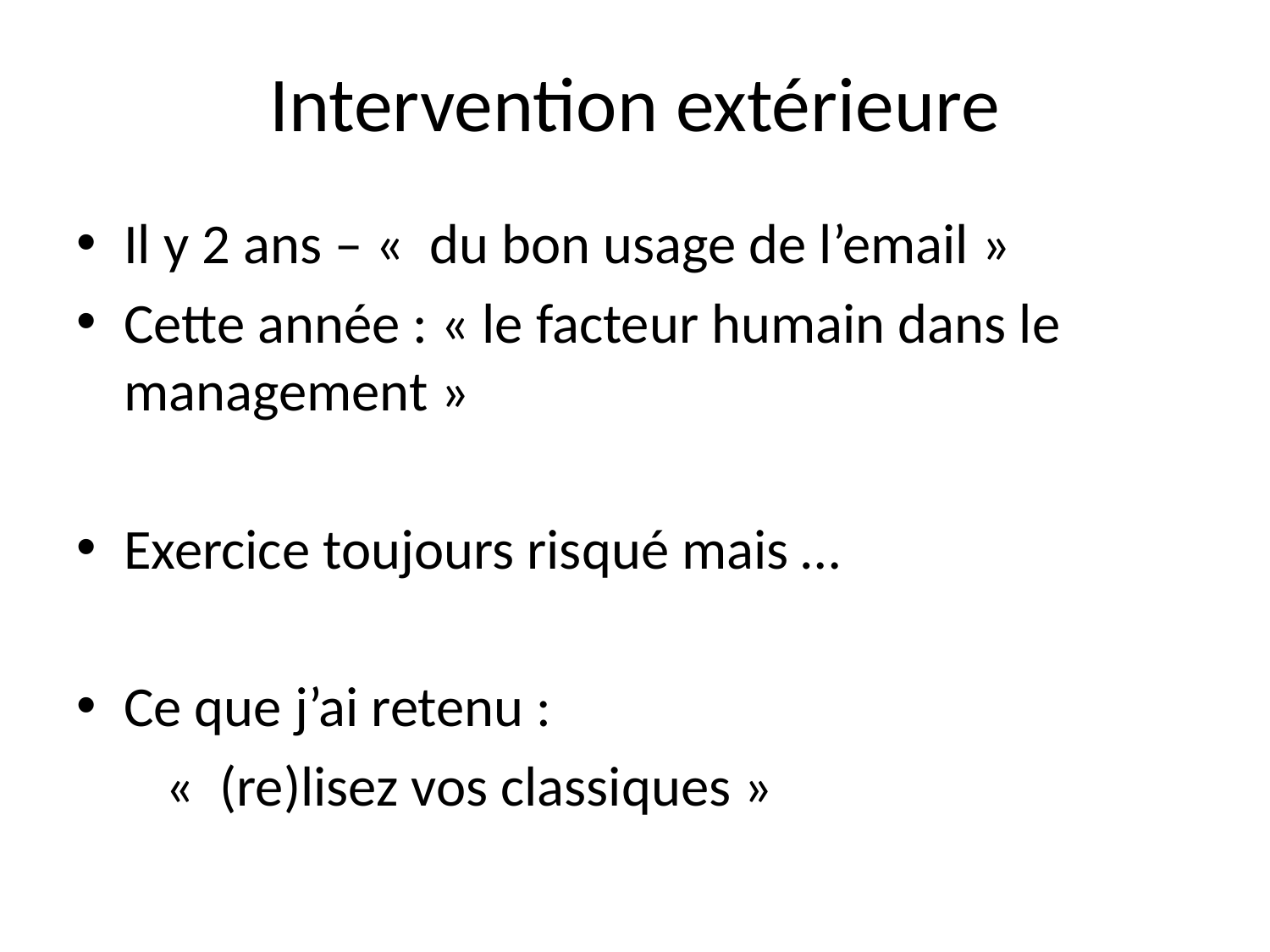

# Intervention extérieure
Il y 2 ans – «  du bon usage de l’email »
Cette année : « le facteur humain dans le management »

Exercice toujours risqué mais …

Ce que j’ai retenu :
       «  (re)lisez vos classiques »